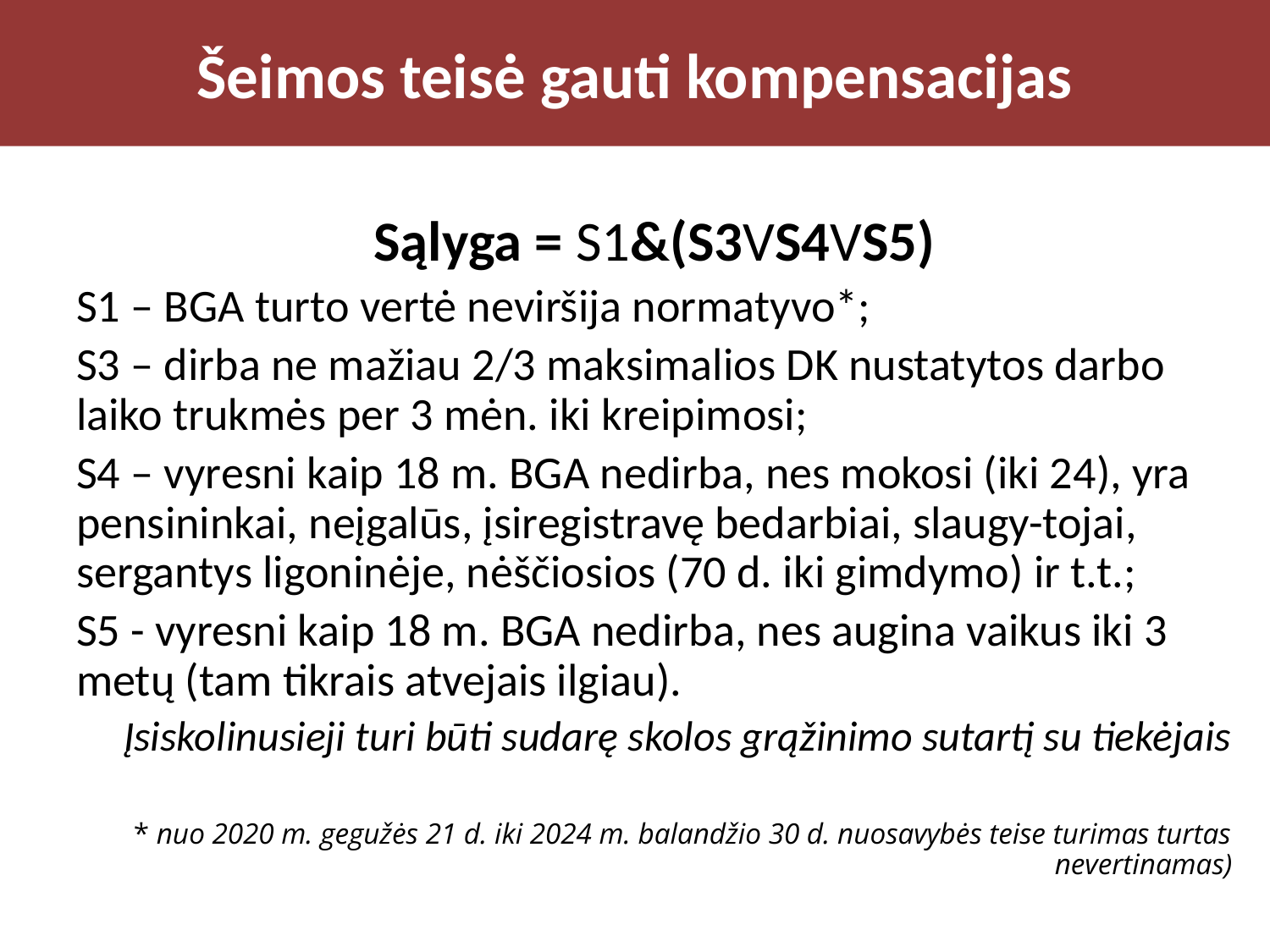

# Šeimos teisė gauti kompensacijas
Sąlyga = S1&(S3VS4VS5)
S1 – BGA turto vertė neviršija normatyvo*;
S3 – dirba ne mažiau 2/3 maksimalios DK nustatytos darbo laiko trukmės per 3 mėn. iki kreipimosi;
S4 – vyresni kaip 18 m. BGA nedirba, nes mokosi (iki 24), yra pensininkai, neįgalūs, įsiregistravę bedarbiai, slaugy-tojai, sergantys ligoninėje, nėščiosios (70 d. iki gimdymo) ir t.t.;
S5 - vyresni kaip 18 m. BGA nedirba, nes augina vaikus iki 3 metų (tam tikrais atvejais ilgiau).
Įsiskolinusieji turi būti sudarę skolos grąžinimo sutartį su tiekėjais

* nuo 2020 m. gegužės 21 d. iki 2024 m. balandžio 30 d. nuosavybės teise turimas turtas nevertinamas)